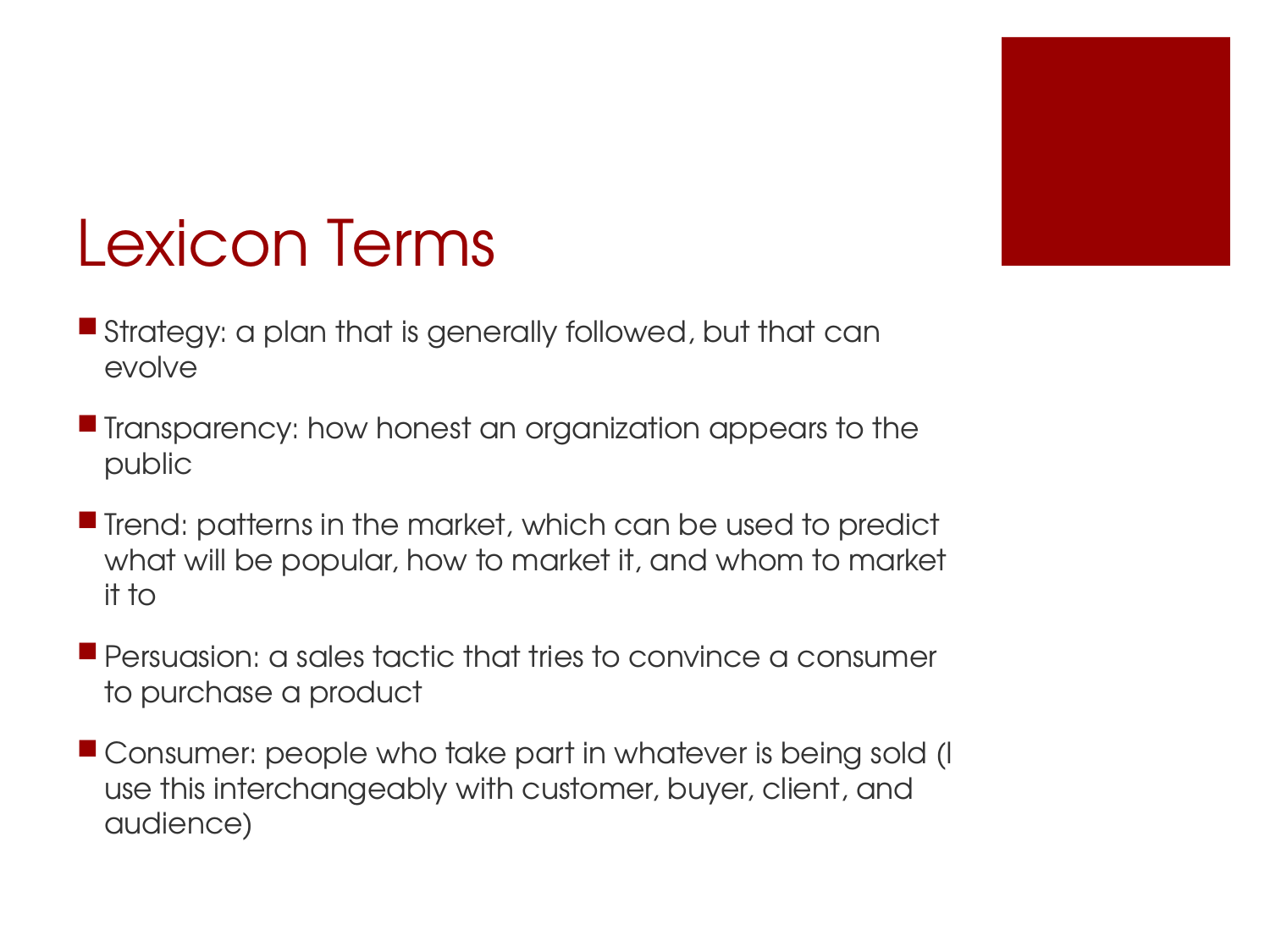

# Lexicon Terms
Strategy: a plan that is generally followed, but that can evolve
Transparency: how honest an organization appears to the public
Trend: patterns in the market, which can be used to predict what will be popular, how to market it, and whom to market it to
Persuasion: a sales tactic that tries to convince a consumer to purchase a product
Consumer: people who take part in whatever is being sold (I use this interchangeably with customer, buyer, client, and audience)